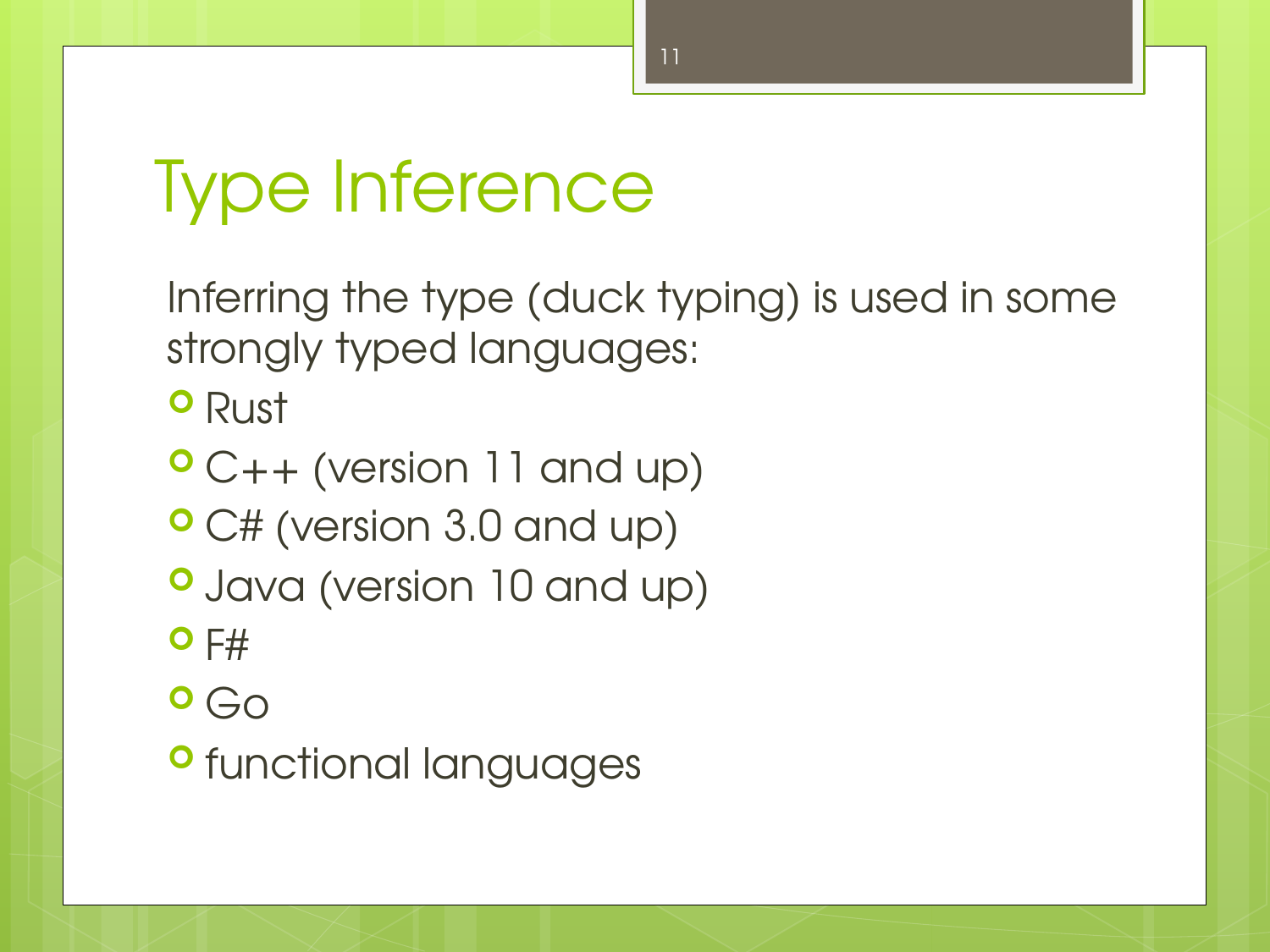

11
# Type Inference
Inferring the type (duck typing) is used in some strongly typed languages:
Rust
C++ (version 11 and up)
C# (version 3.0 and up)
Java (version 10 and up)
F#
Go
functional languages